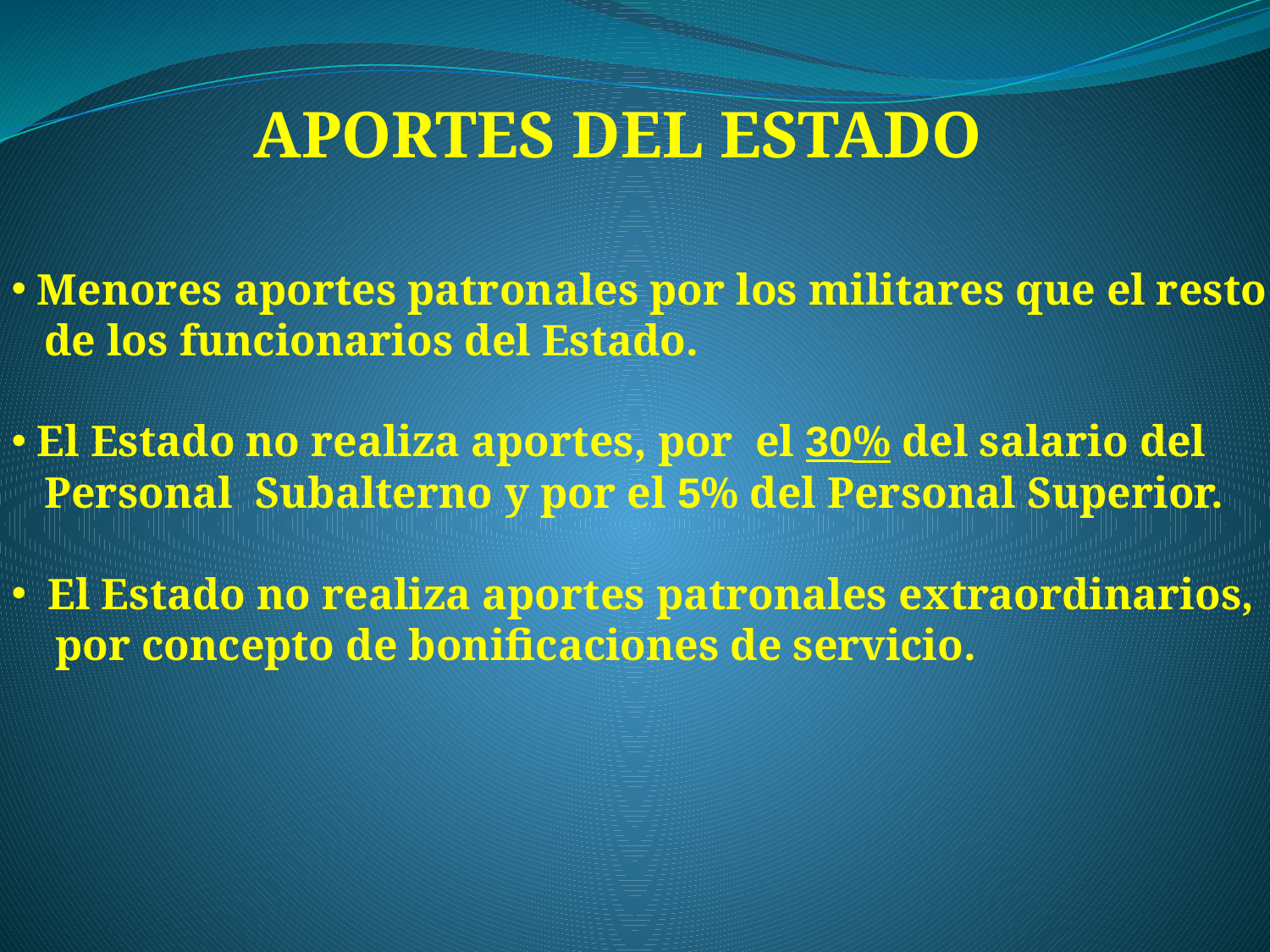

# APORTES DEL ESTADO
 Menores aportes patronales por los militares que el resto
   de los funcionarios del Estado.

 El Estado no realiza aportes, por  el 30% del salario del
   Personal  Subalterno y por el 5% del Personal Superior.

  El Estado no realiza aportes patronales extraordinarios,
    por concepto de bonificaciones de servicio.